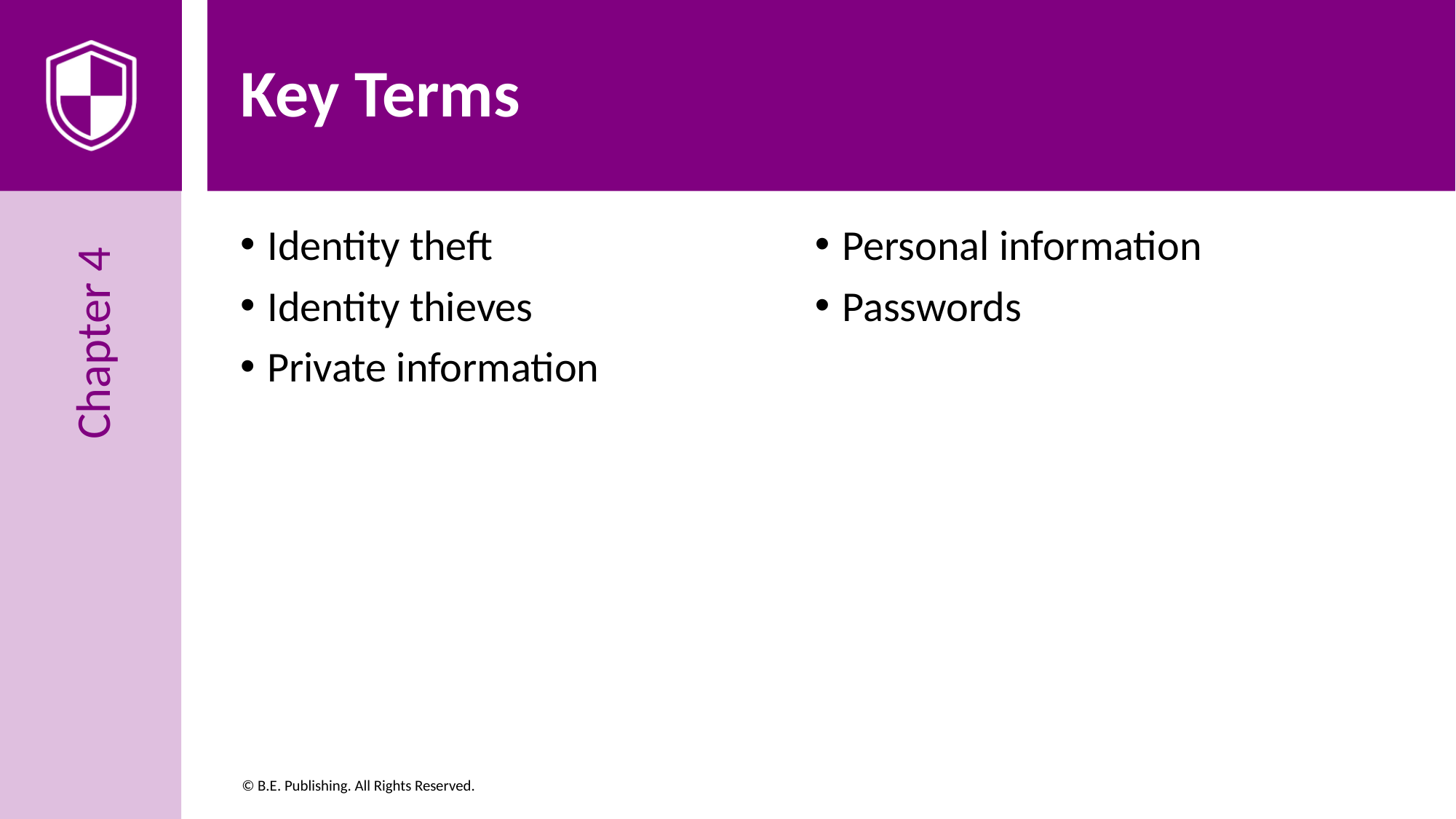

# Key Terms
Identity theft
Identity thieves
Private information
Personal information
Passwords